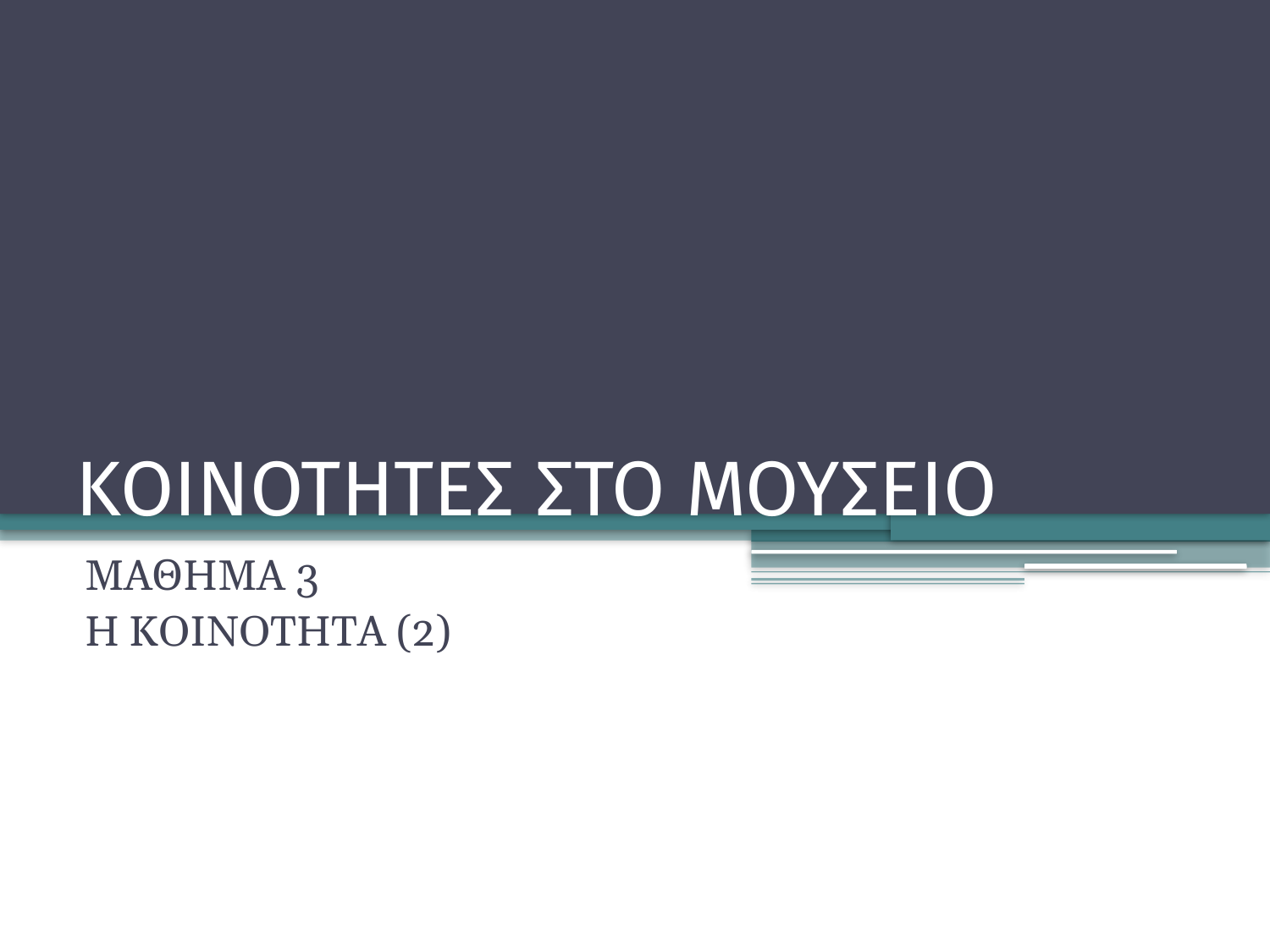

# ΚΟΙΝΟΤΗΤΕΣ ΣΤΟ ΜΟΥΣΕΙΟ
ΜΑΘΗΜΑ 3
Η ΚΟΙΝΟΤΗΤΑ (2)